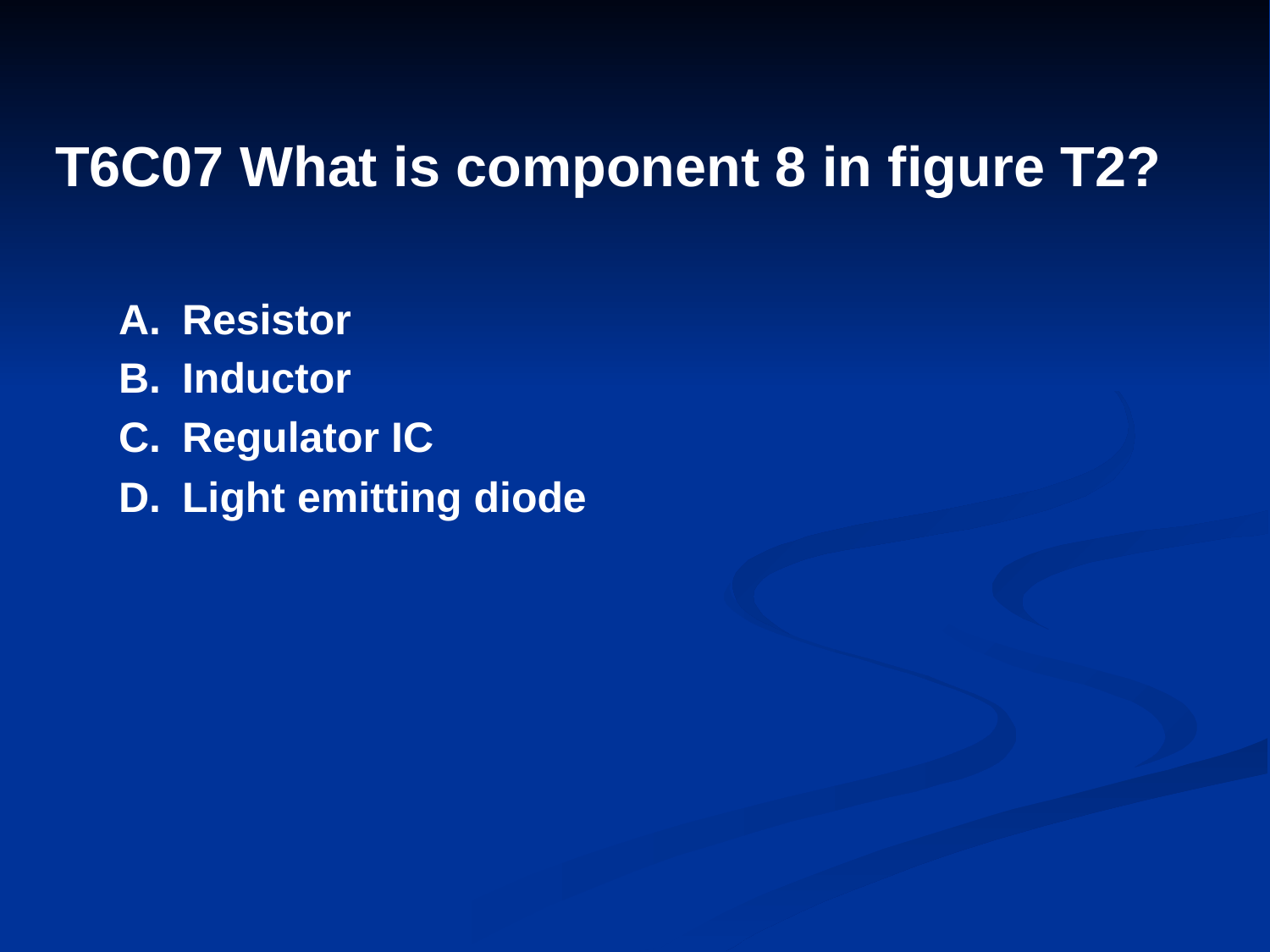

# T6C07 What is component 8 in figure T2?
A.	Resistor
B.	Inductor
C.	Regulator IC
D.	Light emitting diode